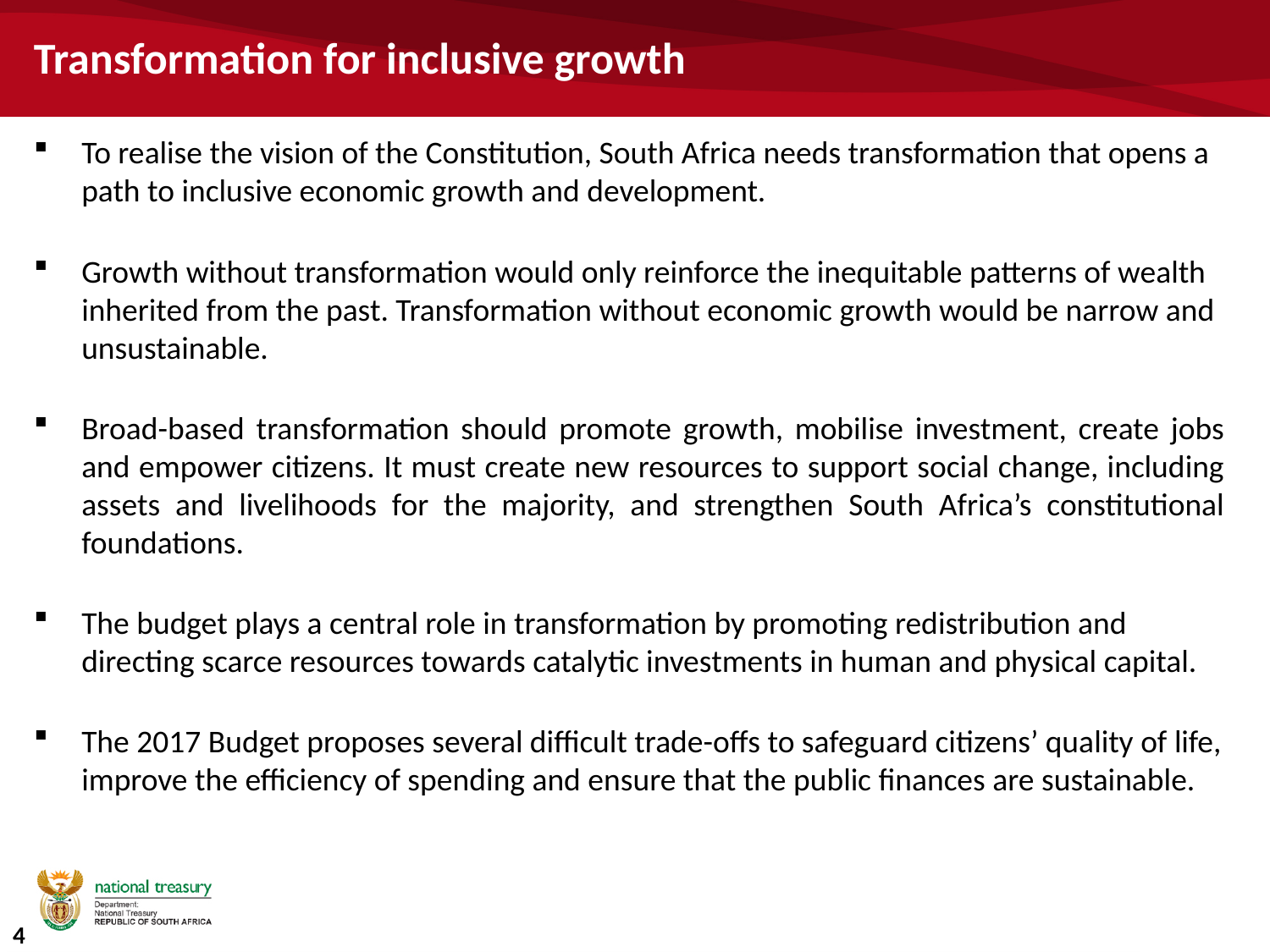

# Transformation for inclusive growth
To realise the vision of the Constitution, South Africa needs transformation that opens a path to inclusive economic growth and development.
Growth without transformation would only reinforce the inequitable patterns of wealth inherited from the past. Transformation without economic growth would be narrow and unsustainable.
Broad-based transformation should promote growth, mobilise investment, create jobs and empower citizens. It must create new resources to support social change, including assets and livelihoods for the majority, and strengthen South Africa’s constitutional foundations.
The budget plays a central role in transformation by promoting redistribution and directing scarce resources towards catalytic investments in human and physical capital.
The 2017 Budget proposes several difficult trade-offs to safeguard citizens’ quality of life, improve the efficiency of spending and ensure that the public finances are sustainable.
4